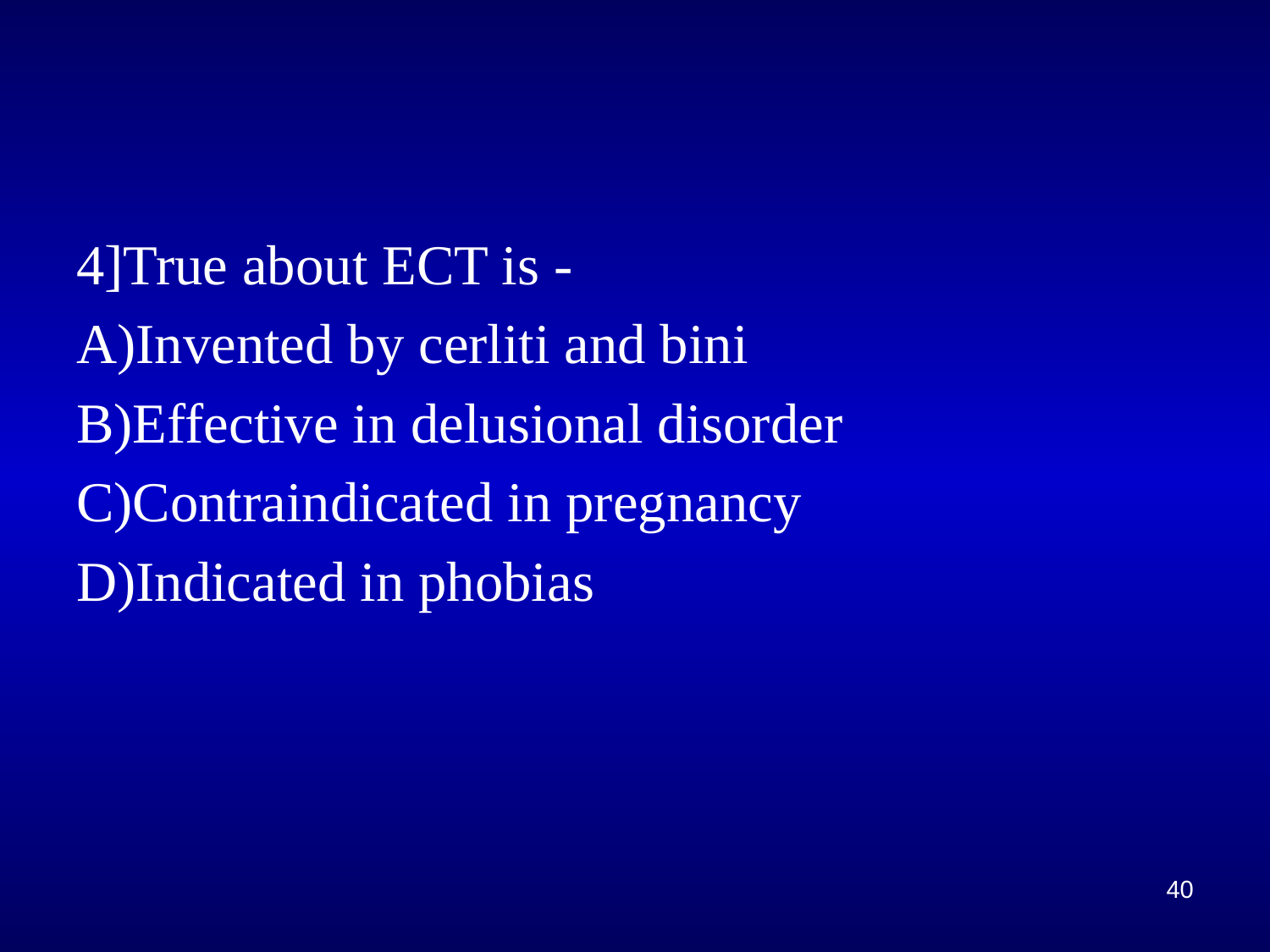

#
4]True about ECT is -
A)Invented by cerliti and bini
B)Effective in delusional disorder
C)Contraindicated in pregnancy
D)Indicated in phobias
40